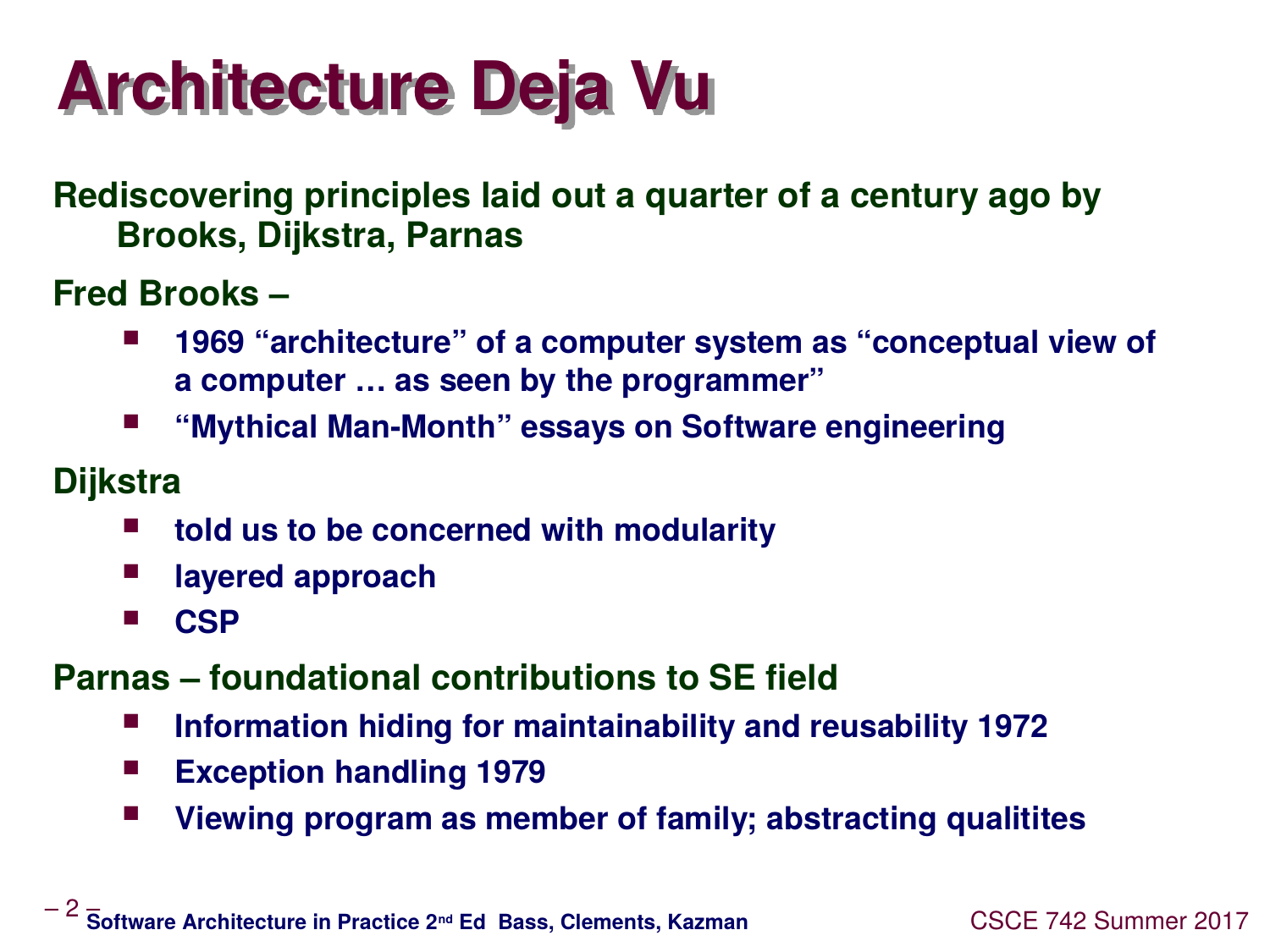

# Architecture Deja Vu
Rediscovering principles laid out a quarter of a century ago by Brooks, Dijkstra, Parnas
Fred Brooks –
1969 “architecture” of a computer system as “conceptual view of a computer … as seen by the programmer”
“Mythical Man-Month” essays on Software engineering
Dijkstra
told us to be concerned with modularity
layered approach
CSP
Parnas – foundational contributions to SE field
Information hiding for maintainability and reusability 1972
Exception handling 1979
Viewing program as member of family; abstracting qualitites

Software Architecture in Practice 2nd Ed  Bass, Clements, Kazman